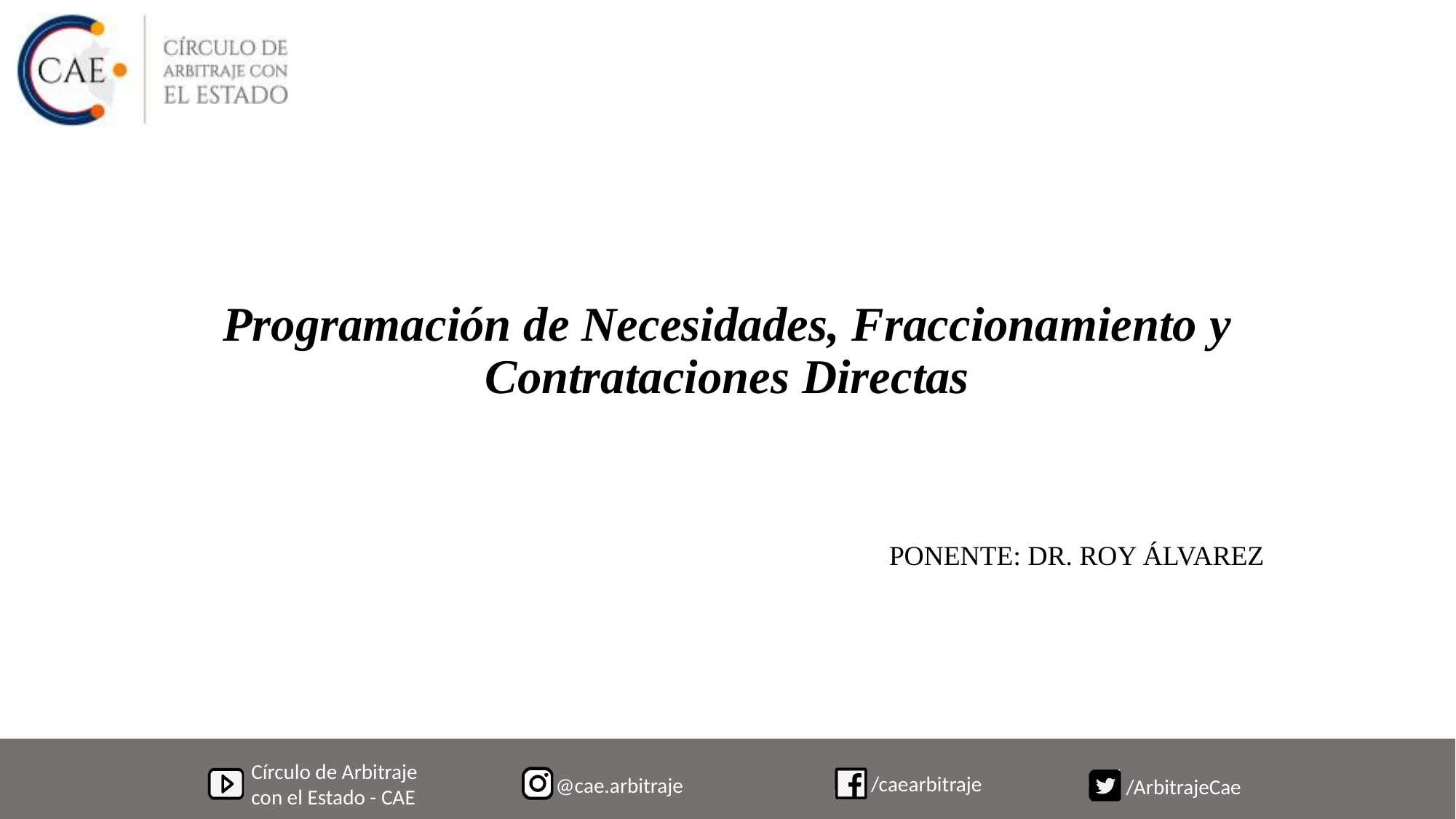

# Programación de Necesidades, Fraccionamiento y Contrataciones Directas
PONENTE: DR. ROY ÁLVAREZ